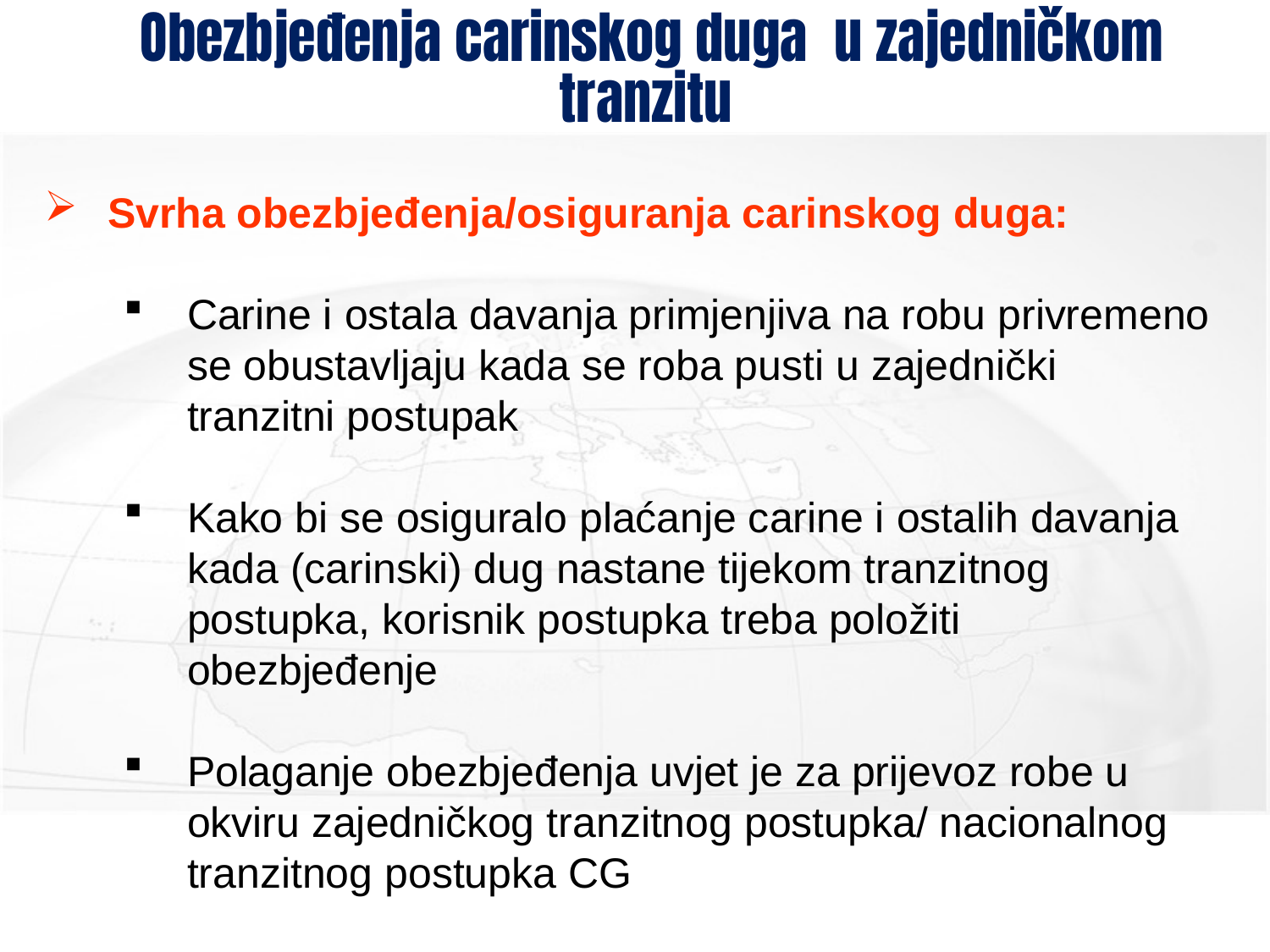

# Obezbjeđenja carinskog duga  u zajedničkom tranzitu
Svrha obezbjeđenja/osiguranja carinskog duga:

Carine i ostala davanja primjenjiva na robu privremeno se obustavljaju kada se roba pusti u zajednički tranzitni postupak

Kako bi se osiguralo plaćanje carine i ostalih davanja kada (carinski) dug nastane tijekom tranzitnog postupka, korisnik postupka treba položiti obezbjeđenje

Polaganje obezbjeđenja uvjet je za prijevoz robe u okviru zajedničkog tranzitnog postupka/ nacionalnog tranzitnog postupka CG